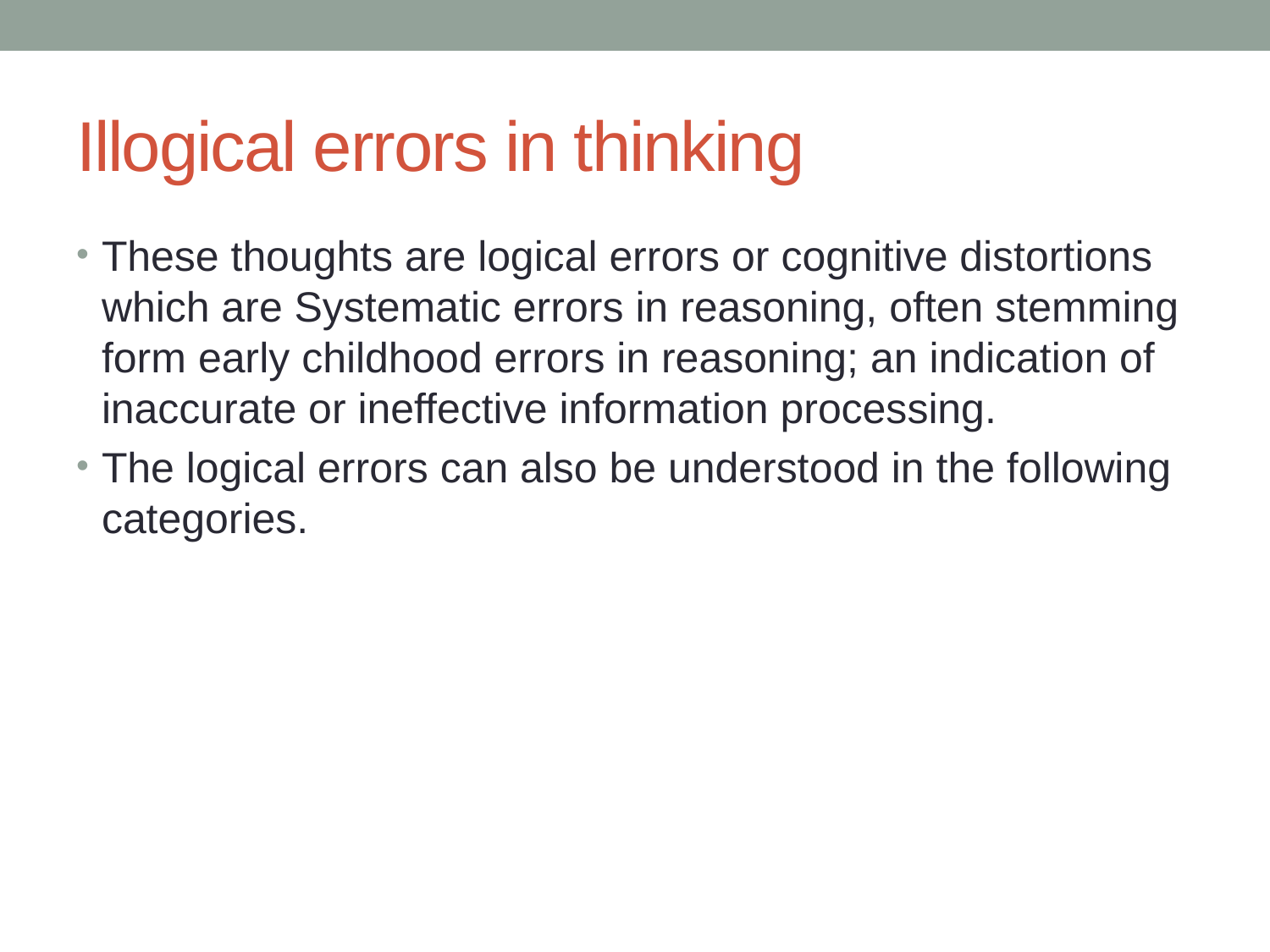

# Illogical errors in thinking
These thoughts are logical errors or cognitive distortions which are Systematic errors in reasoning, often stemming form early childhood errors in reasoning; an indication of inaccurate or ineffective information processing.
The logical errors can also be understood in the following categories.